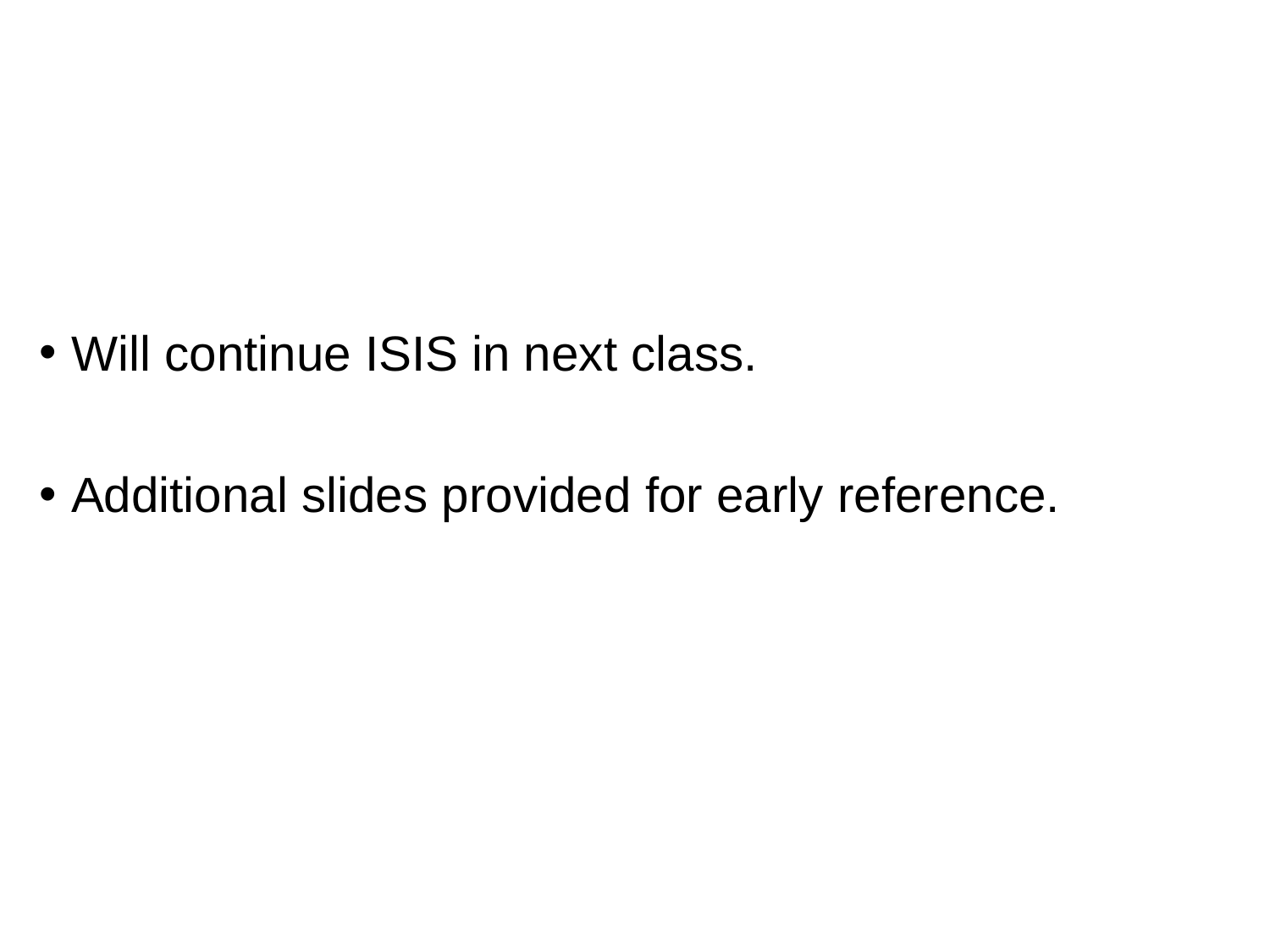

Will continue ISIS in next class.

Additional slides provided for early reference.